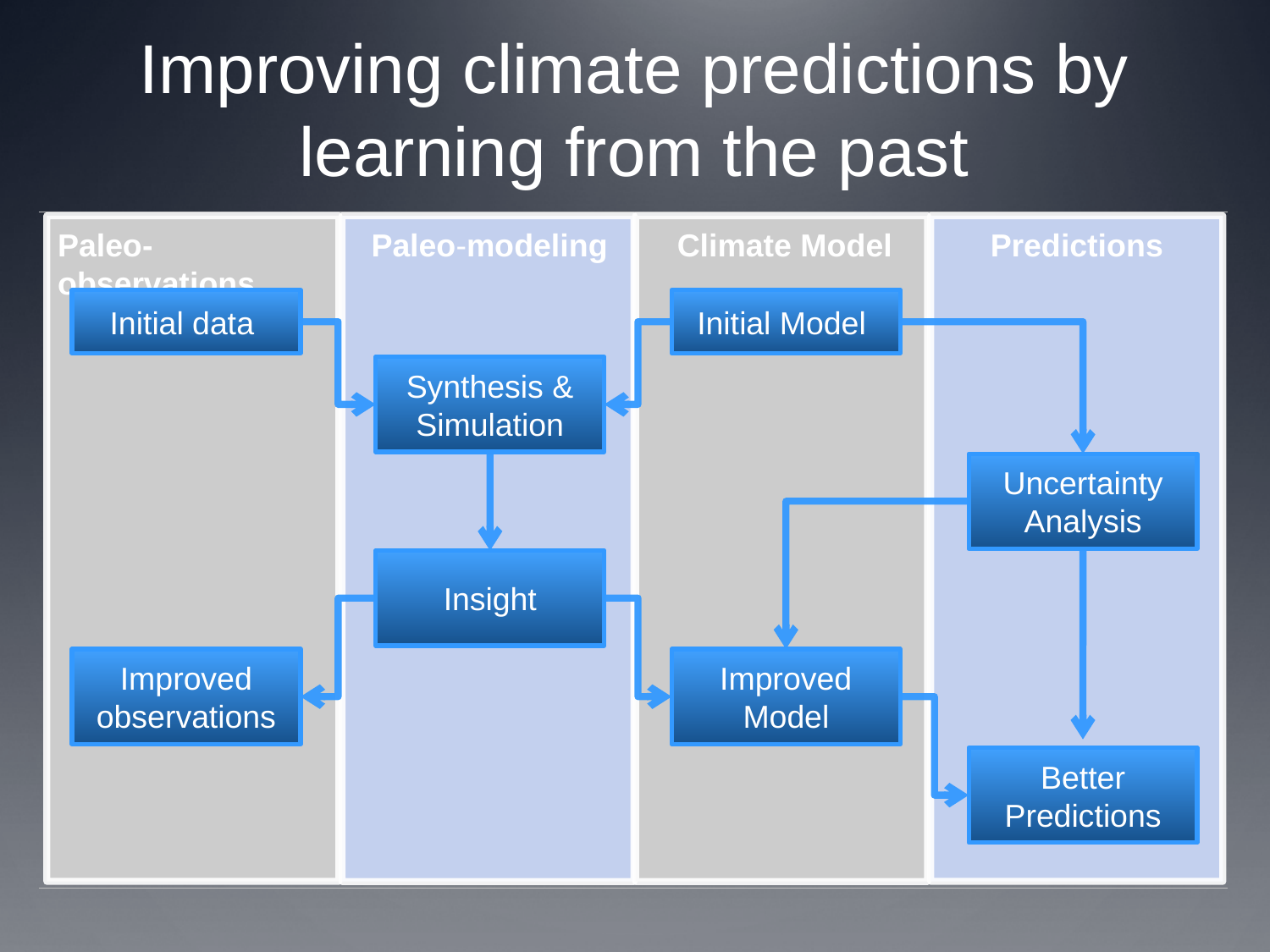

# Improving climate predictions by learning from the past

Paleo-observations
Paleo-modeling
Climate Model
Predictions
Initial data
Initial Model
Synthesis & Simulation
Uncertainty Analysis
Insight
Improved observations
Improved Model
Better Predictions